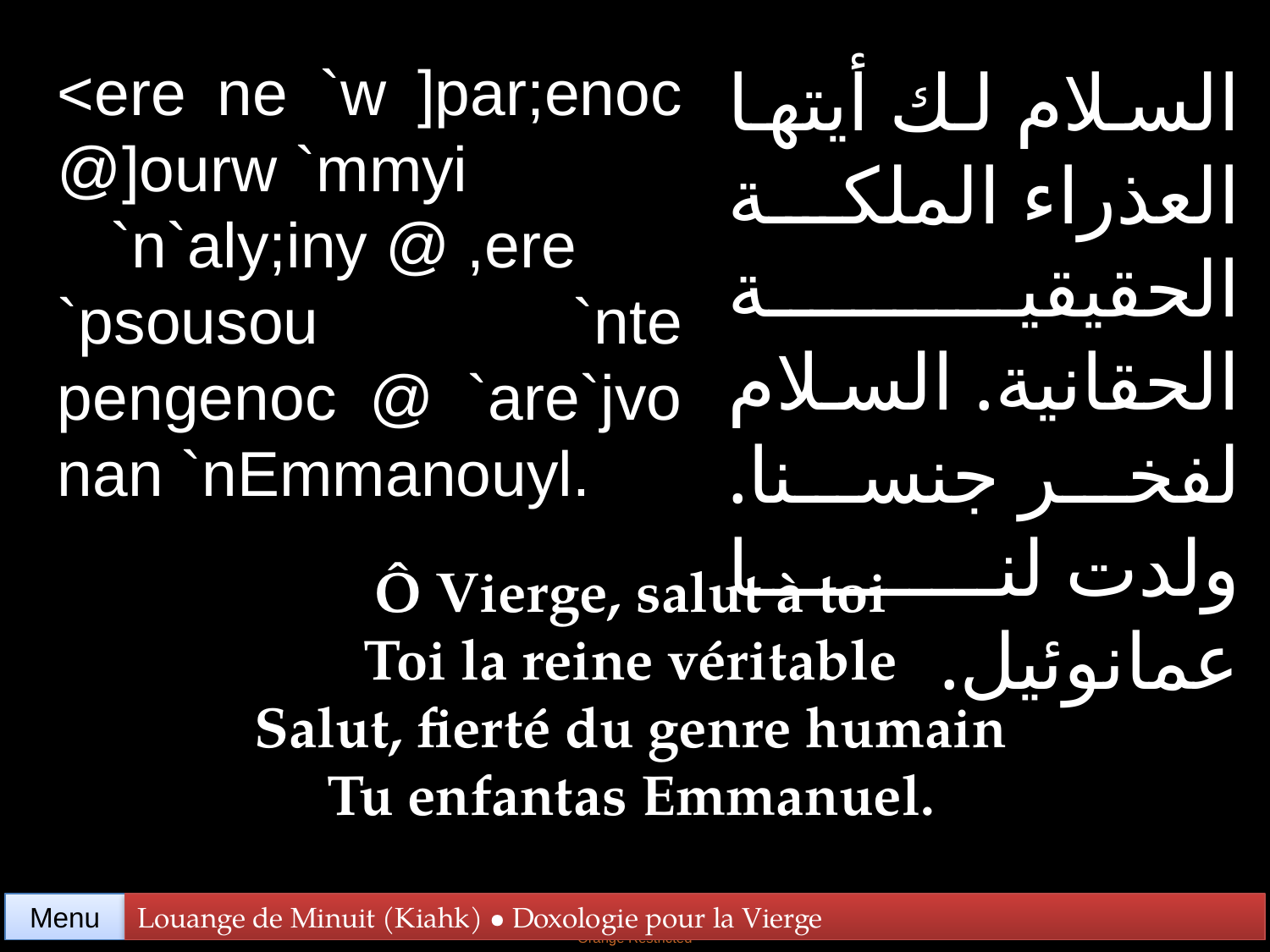

<ere ne `w ]par;enoc @]ourw `mmyi                `n`aly;iny @ ,ere
`psousou `nte pengenoc @ `are`jvo nan `nEmmanouyl.
السلام لك أيتها العذراء الملكة الحقيقية الحقانية. السلام لفخر جنسنا. ولدت لنا عمانوئيل.
Ô Vierge, salut à toi
Toi la reine véritable
Salut, fierté du genre humain
Tu enfantas Emmanuel.
Menu
Louange de Minuit (Kiahk) • Doxologie pour la Vierge